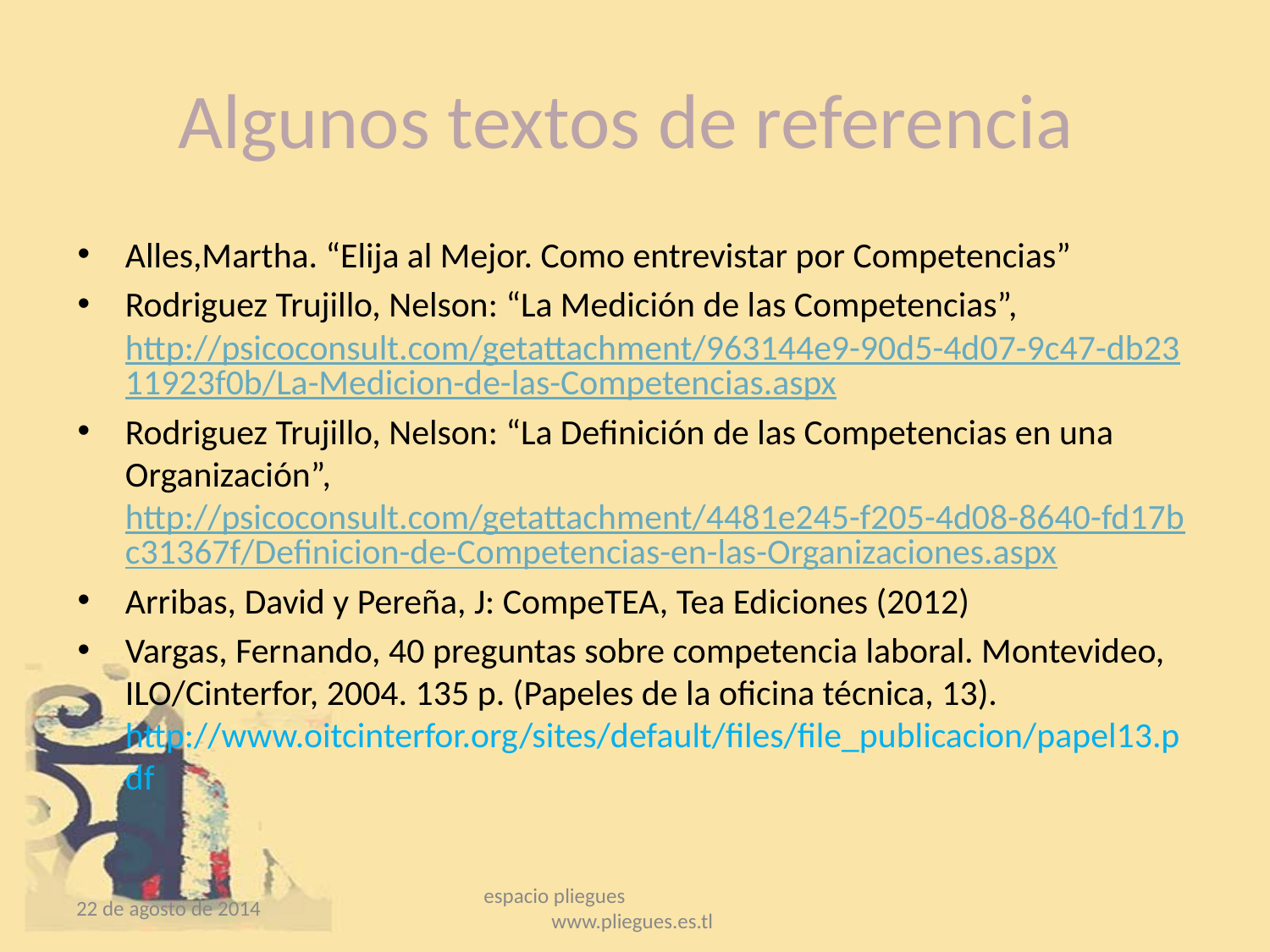

# Algunos textos de referencia
Alles,Martha. “Elija al Mejor. Como entrevistar por Competencias”
Rodriguez Trujillo, Nelson: “La Medición de las Competencias”, http://psicoconsult.com/getattachment/963144e9-90d5-4d07-9c47-db2311923f0b/La-Medicion-de-las-Competencias.aspx
Rodriguez Trujillo, Nelson: “La Definición de las Competencias en una Organización”, http://psicoconsult.com/getattachment/4481e245-f205-4d08-8640-fd17bc31367f/Definicion-de-Competencias-en-las-Organizaciones.aspx
Arribas, David y Pereña, J: CompeTEA, Tea Ediciones (2012)
Vargas, Fernando, 40 preguntas sobre competencia laboral. Montevideo, ILO/Cinterfor, 2004. 135 p. (Papeles de la oficina técnica, 13). http://www.oitcinterfor.org/sites/default/files/file_publicacion/papel13.pdf

22 de agosto de 2014
espacio pliegues                                  www.pliegues.es.tl